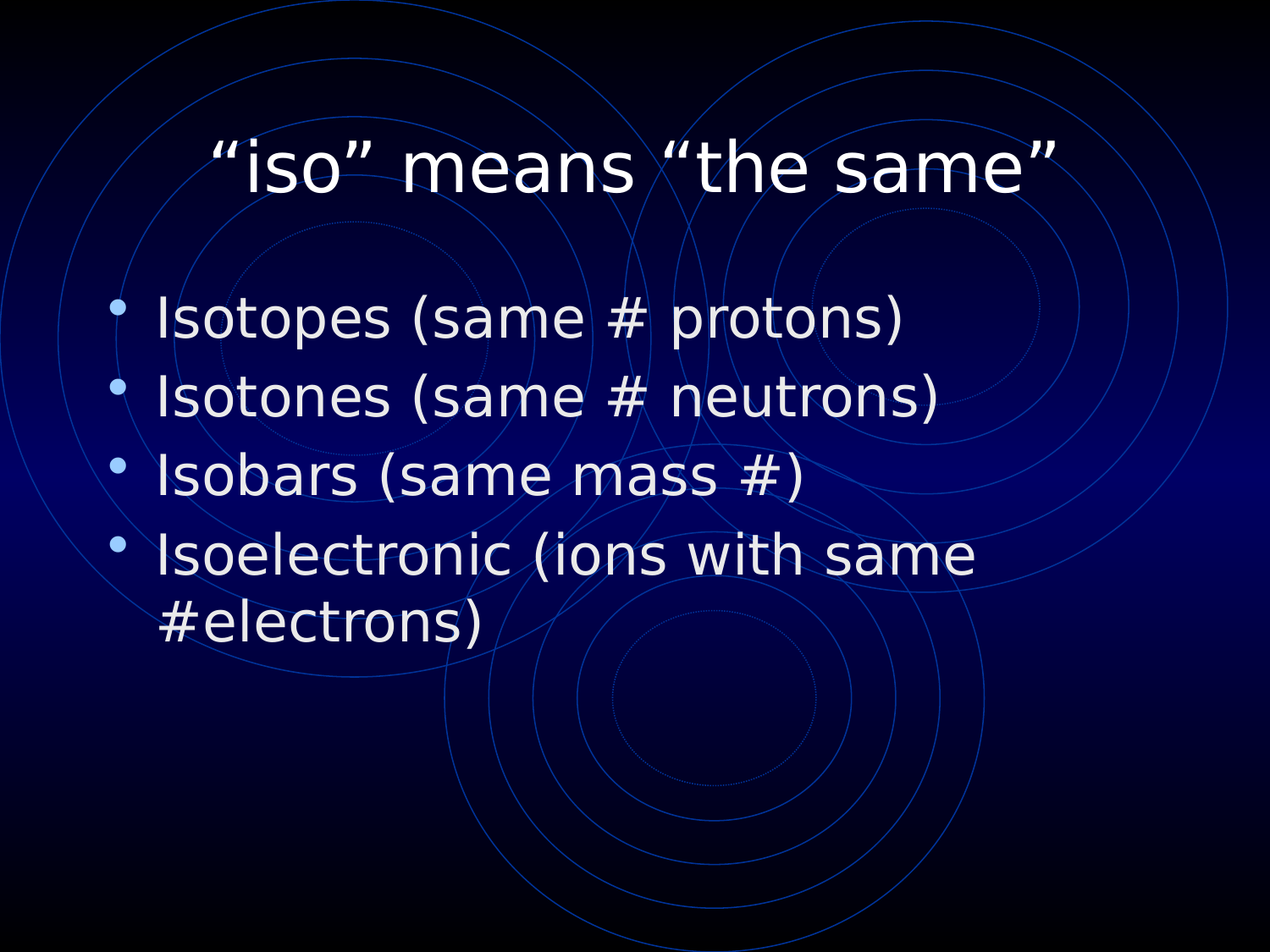

# “iso” means “the same”
Isotopes (same # protons)
Isotones (same # neutrons)
Isobars (same mass #)
Isoelectronic (ions with same #electrons)